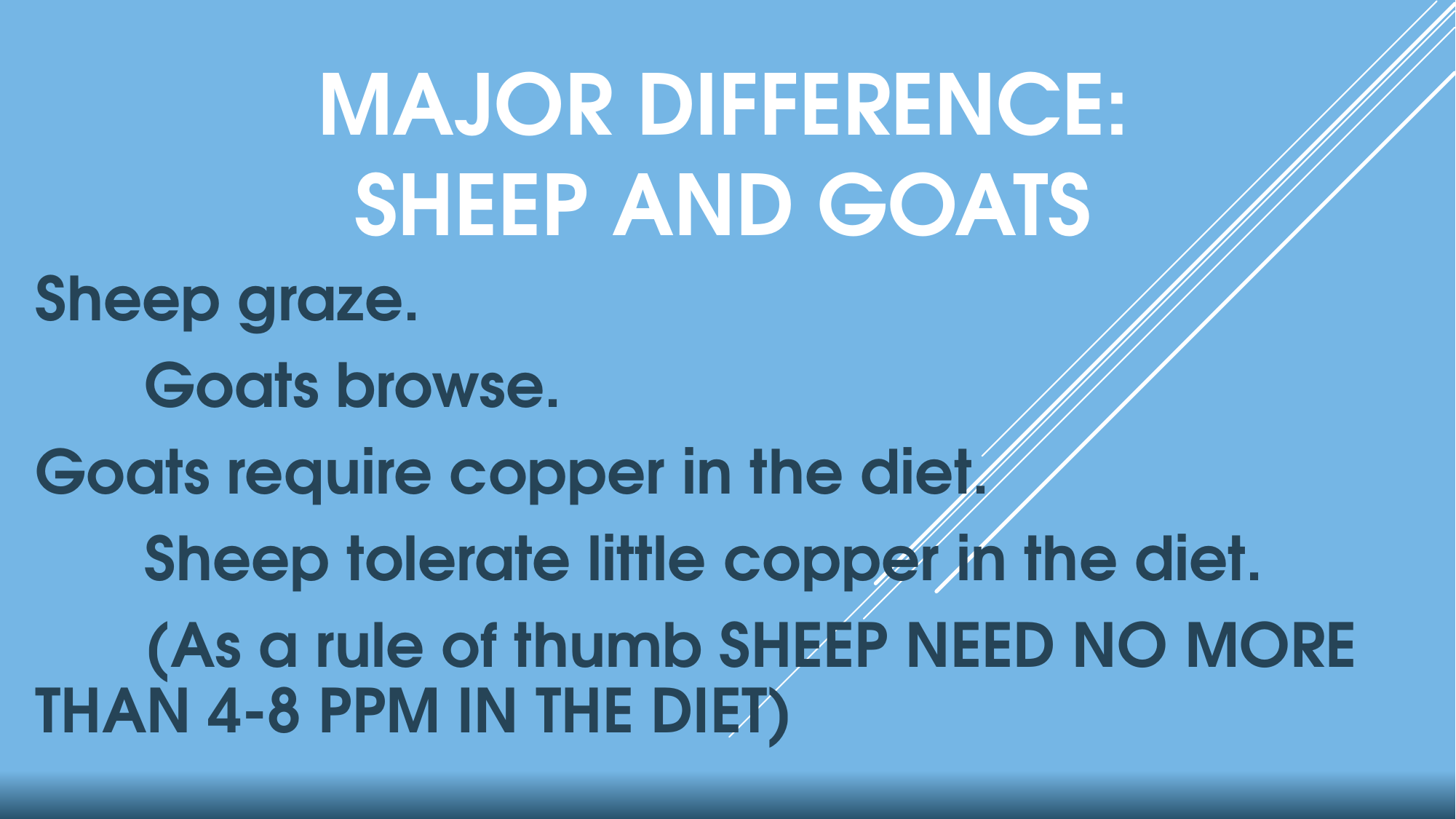

# MAJOR DIFFERENCE: SHEEP AND GOATS
Sheep graze.
	Goats browse.
Goats require copper in the diet.
	Sheep tolerate little copper in the diet.
	(As a rule of thumb SHEEP NEED NO MORE THAN 4-8 PPM IN THE DIET)